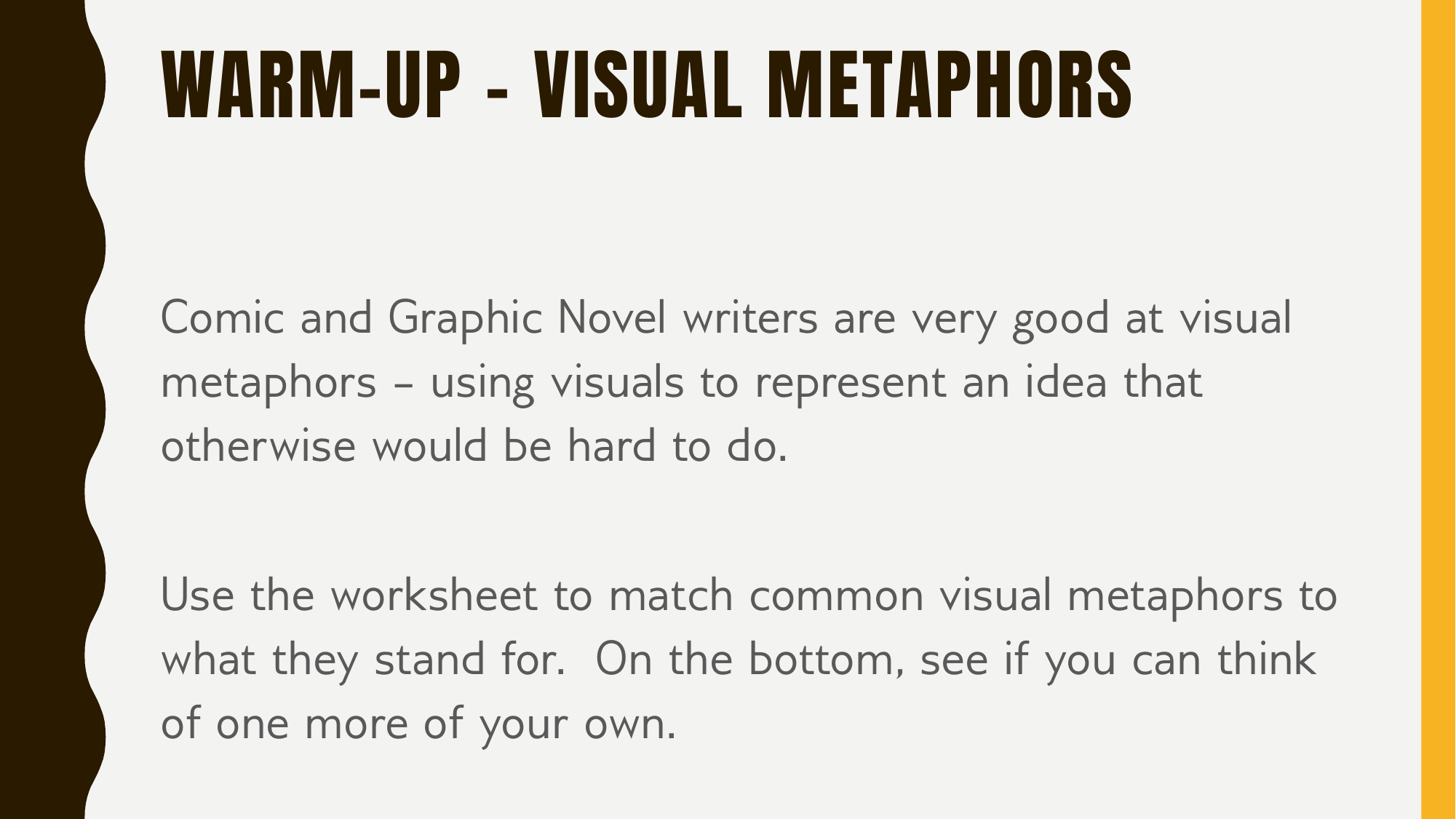

# Warm-Up – visual metaphors
Comic and Graphic Novel writers are very good at visual metaphors – using visuals to represent an idea that otherwise would be hard to do.

Use the worksheet to match common visual metaphors to what they stand for.  On the bottom, see if you can think of one more of your own.